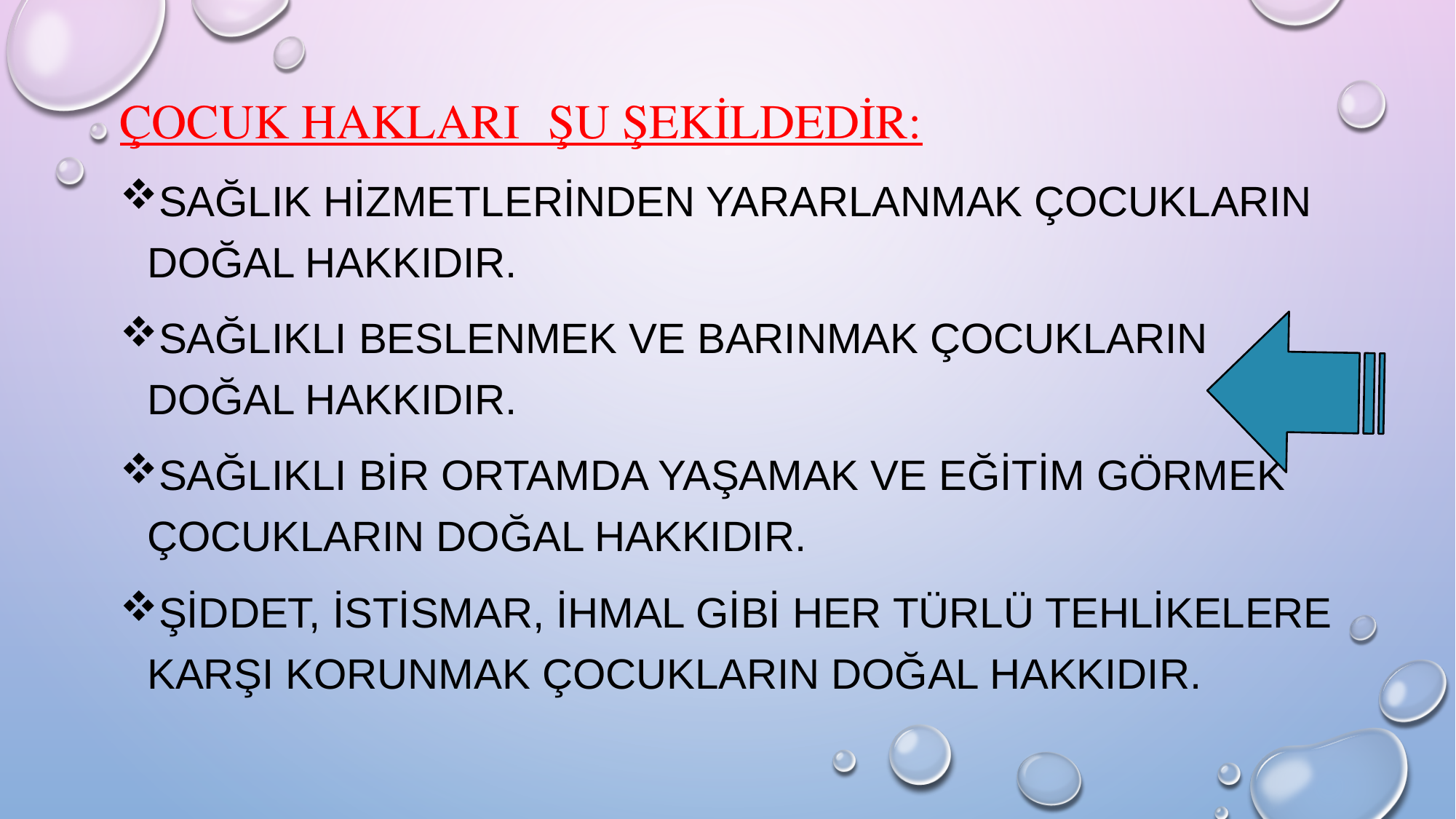

çocuk hakları  şu şekildedir:
Sağlık hizmetlerinden yararlanmak çocukların doğal hakkıdır.
Sağlıklı beslenmek ve barınmak çocukların doğal hakkıdır.
Sağlıklı bir ortamda yaşamak ve eğitim görmek çocukların doğal hakkıdır.
Şiddet, istismar, ihmal gibi her türlü tehlikelere karşı korunmak çocukların doğal hakkıdır.

#